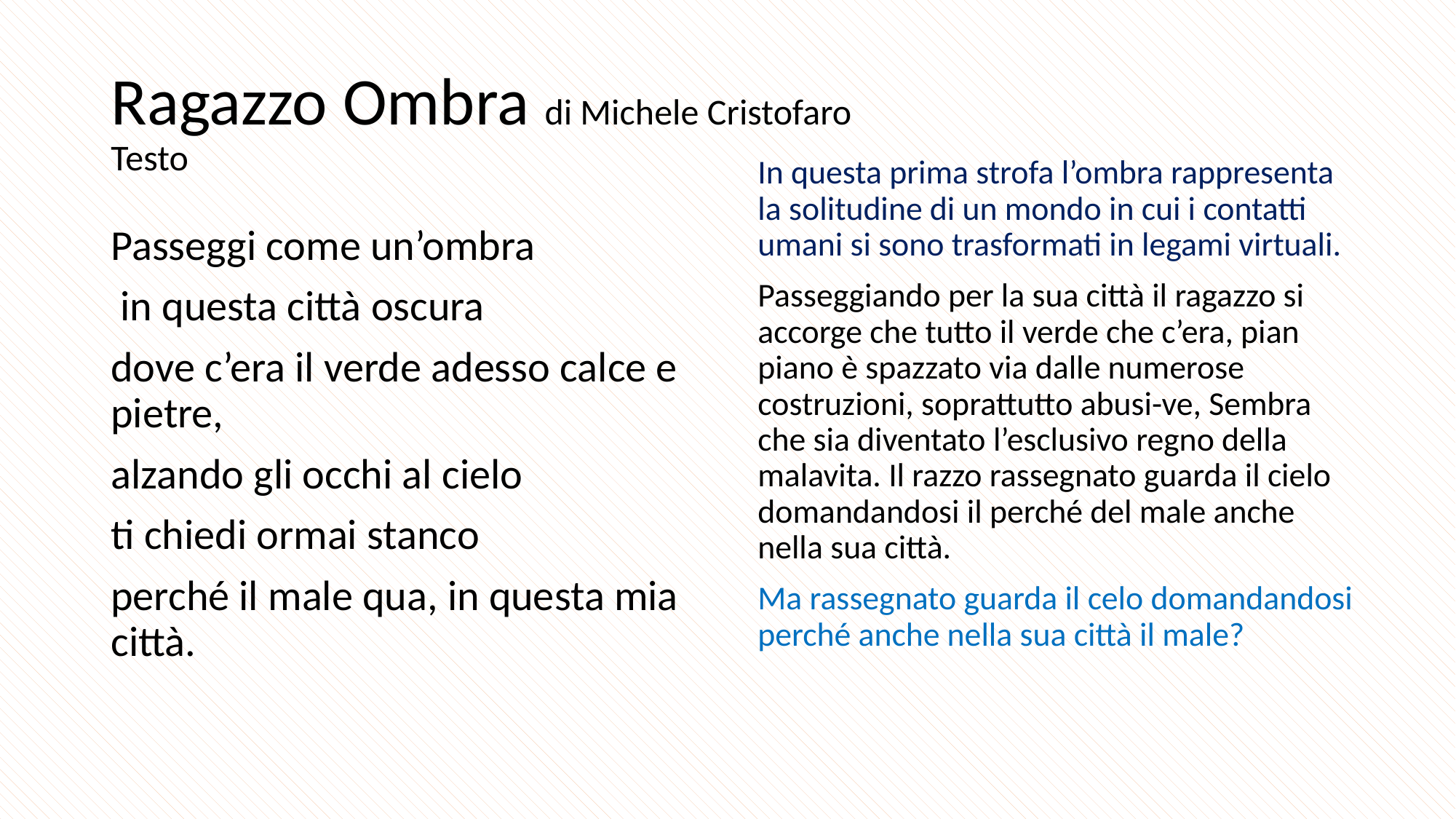

# Ragazzo Ombra di Michele Cristofaro Testo
In questa prima strofa l’ombra rappresenta la solitudine di un mondo in cui i contatti umani si sono trasformati in legami virtuali.
Passeggiando per la sua città il ragazzo si accorge che tutto il verde che c’era, pian piano è spazzato via dalle numerose costruzioni, soprattutto abusi-ve, Sembra che sia diventato l’esclusivo regno della malavita. Il razzo rassegnato guarda il cielo domandandosi il perché del male anche nella sua città.
Ma rassegnato guarda il celo domandandosi perché anche nella sua città il male?

Passeggi come un’ombra
 in questa città oscura
dove c’era il verde adesso calce e pietre,
alzando gli occhi al cielo
ti chiedi ormai stanco
perché il male qua, in questa mia città.